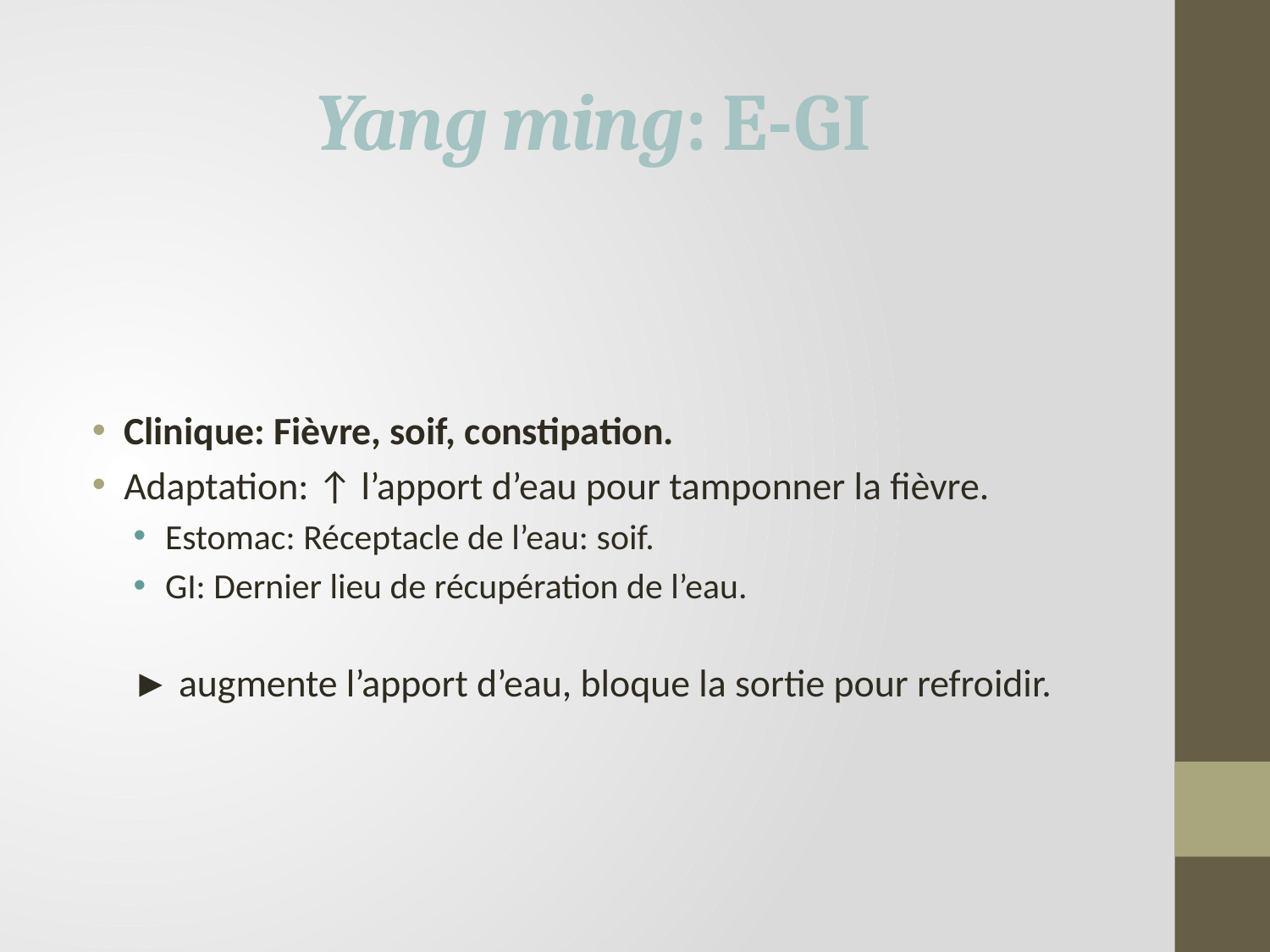

# Yang ming: E-GI
Clinique: Fièvre, soif, constipation.
Adaptation: ↑ l’apport d’eau pour tamponner la fièvre.
Estomac: Réceptacle de l’eau: soif.
GI: Dernier lieu de récupération de l’eau.

► augmente l’apport d’eau, bloque la sortie pour refroidir.